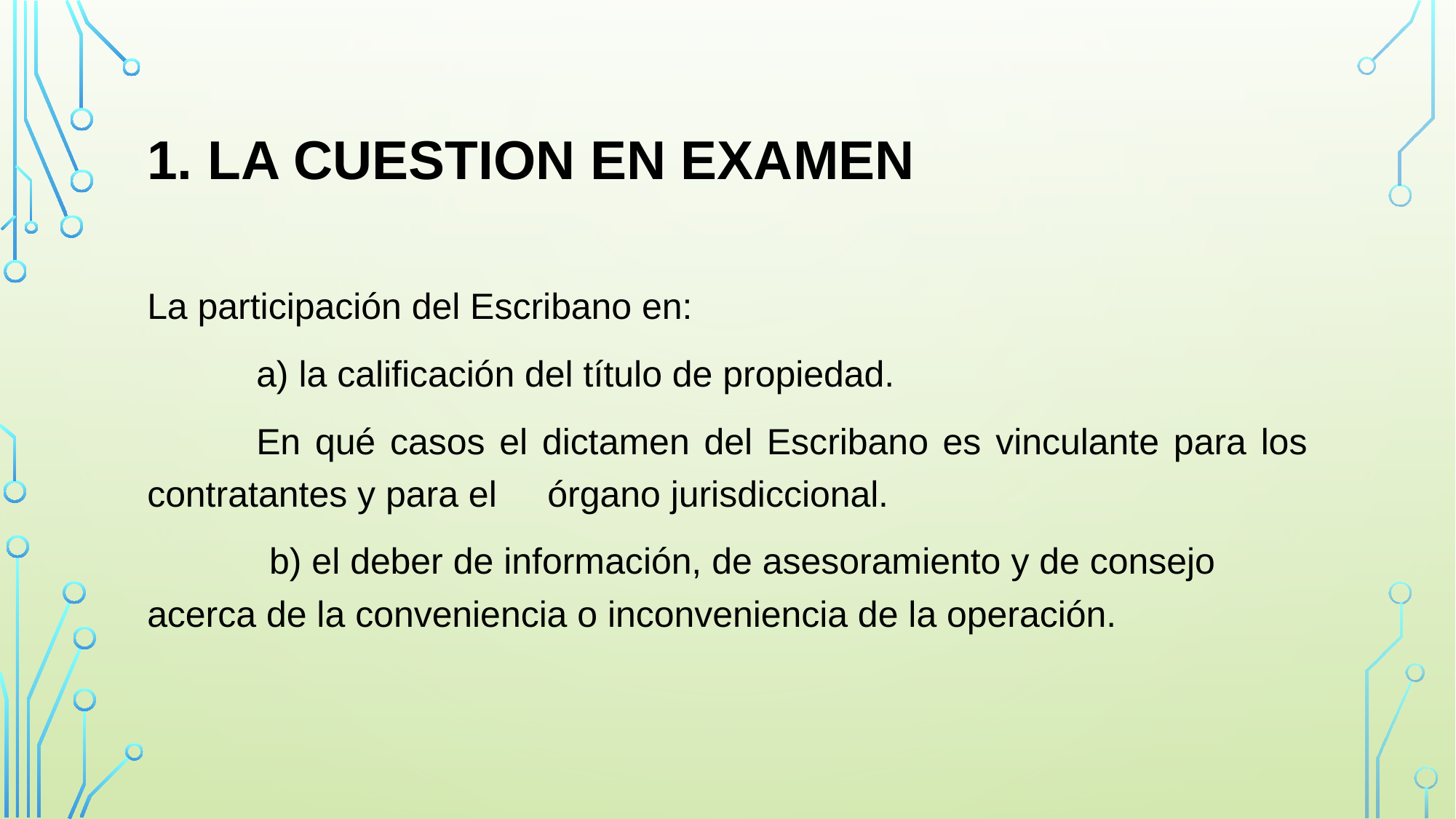

# 1. LA CUESTION EN EXAMEN
La participación del Escribano en:
	a) la calificación del título de propiedad.
	En qué casos el dictamen del Escribano es vinculante para los contratantes y para el     órgano jurisdiccional.
            b) el deber de información, de asesoramiento y de consejo acerca de la conveniencia o inconveniencia de la operación.